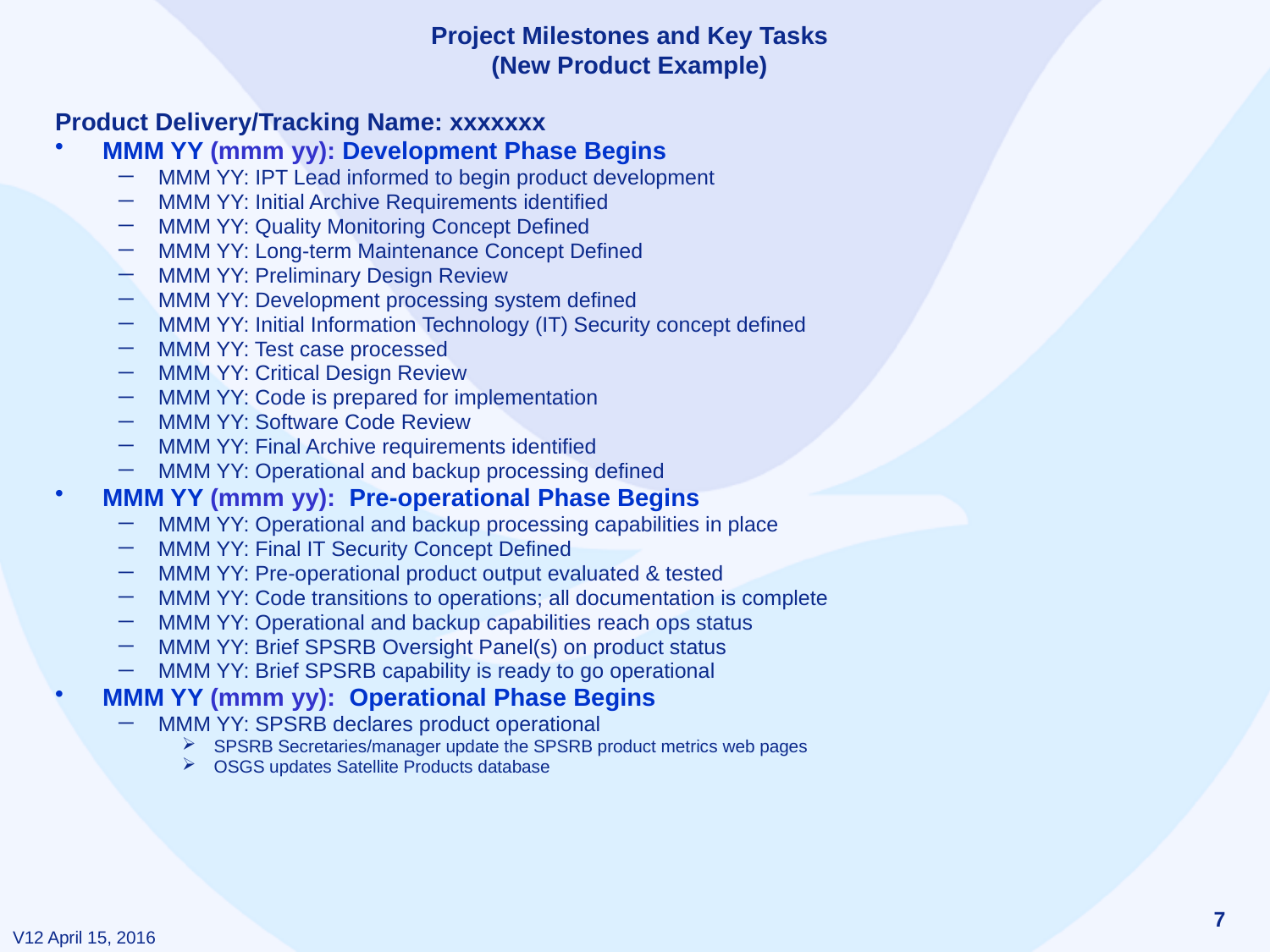

# Project Milestones and Key Tasks (New Product Example)
Product Delivery/Tracking Name: xxxxxxx
MMM YY (mmm yy): Development Phase Begins
MMM YY: IPT Lead informed to begin product development
MMM YY: Initial Archive Requirements identified
MMM YY: Quality Monitoring Concept Defined
MMM YY: Long-term Maintenance Concept Defined
MMM YY: Preliminary Design Review
MMM YY: Development processing system defined
MMM YY: Initial Information Technology (IT) Security concept defined
MMM YY: Test case processed
MMM YY: Critical Design Review
MMM YY: Code is prepared for implementation
MMM YY: Software Code Review
MMM YY: Final Archive requirements identified
MMM YY: Operational and backup processing defined
MMM YY (mmm yy):  Pre-operational Phase Begins
MMM YY: Operational and backup processing capabilities in place
MMM YY: Final IT Security Concept Defined
MMM YY: Pre-operational product output evaluated & tested
MMM YY: Code transitions to operations; all documentation is complete
MMM YY: Operational and backup capabilities reach ops status
MMM YY: Brief SPSRB Oversight Panel(s) on product status
MMM YY: Brief SPSRB capability is ready to go operational
MMM YY (mmm yy):  Operational Phase Begins
MMM YY: SPSRB declares product operational
SPSRB Secretaries/manager update the SPSRB product metrics web pages
OSGS updates Satellite Products database

7
V12 April 15, 2016